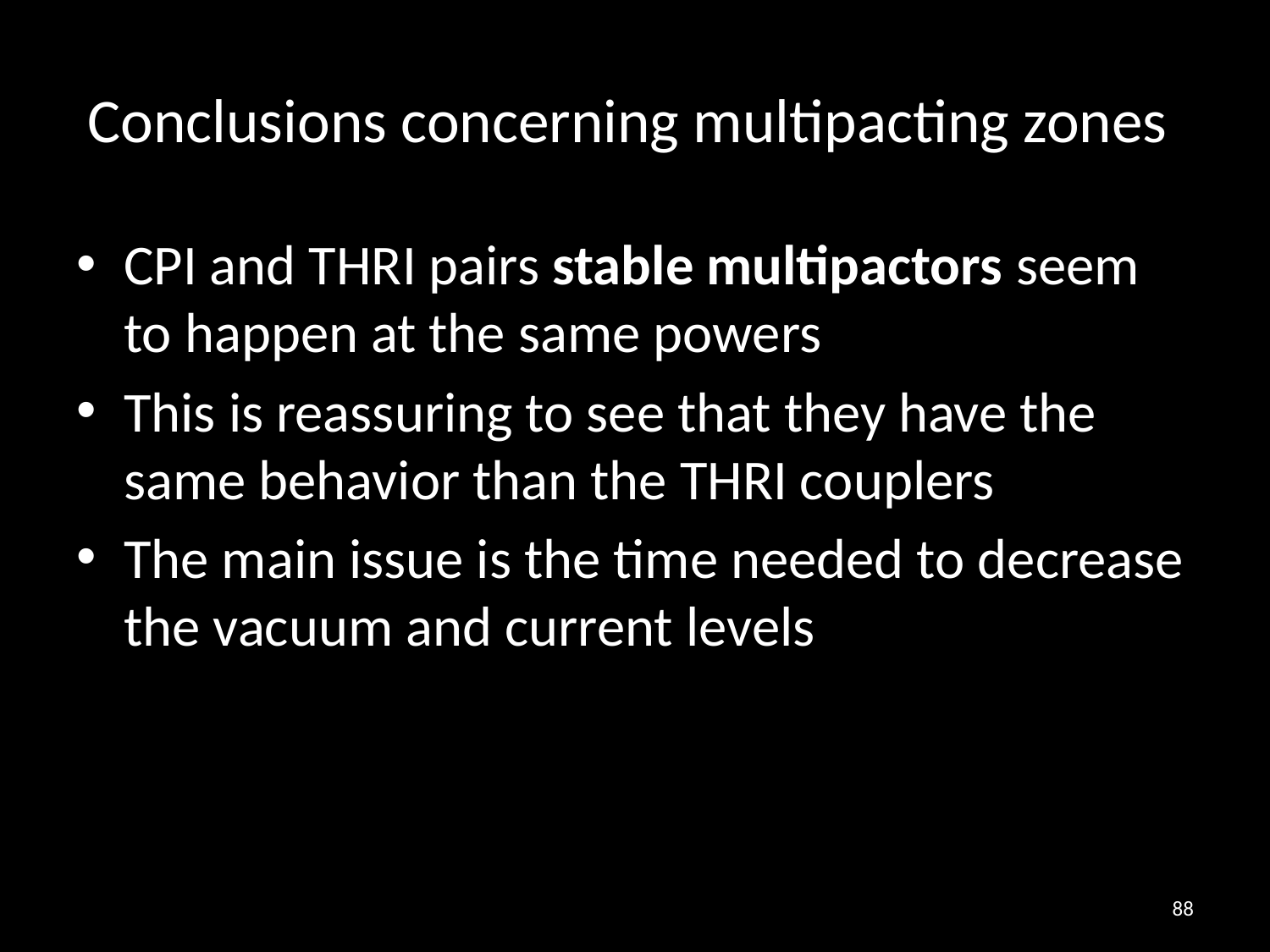

# Conclusions concerning multipacting zones
CPI and THRI pairs stable multipactors seem to happen at the same powers
This is reassuring to see that they have the same behavior than the THRI couplers
The main issue is the time needed to decrease the vacuum and current levels

88